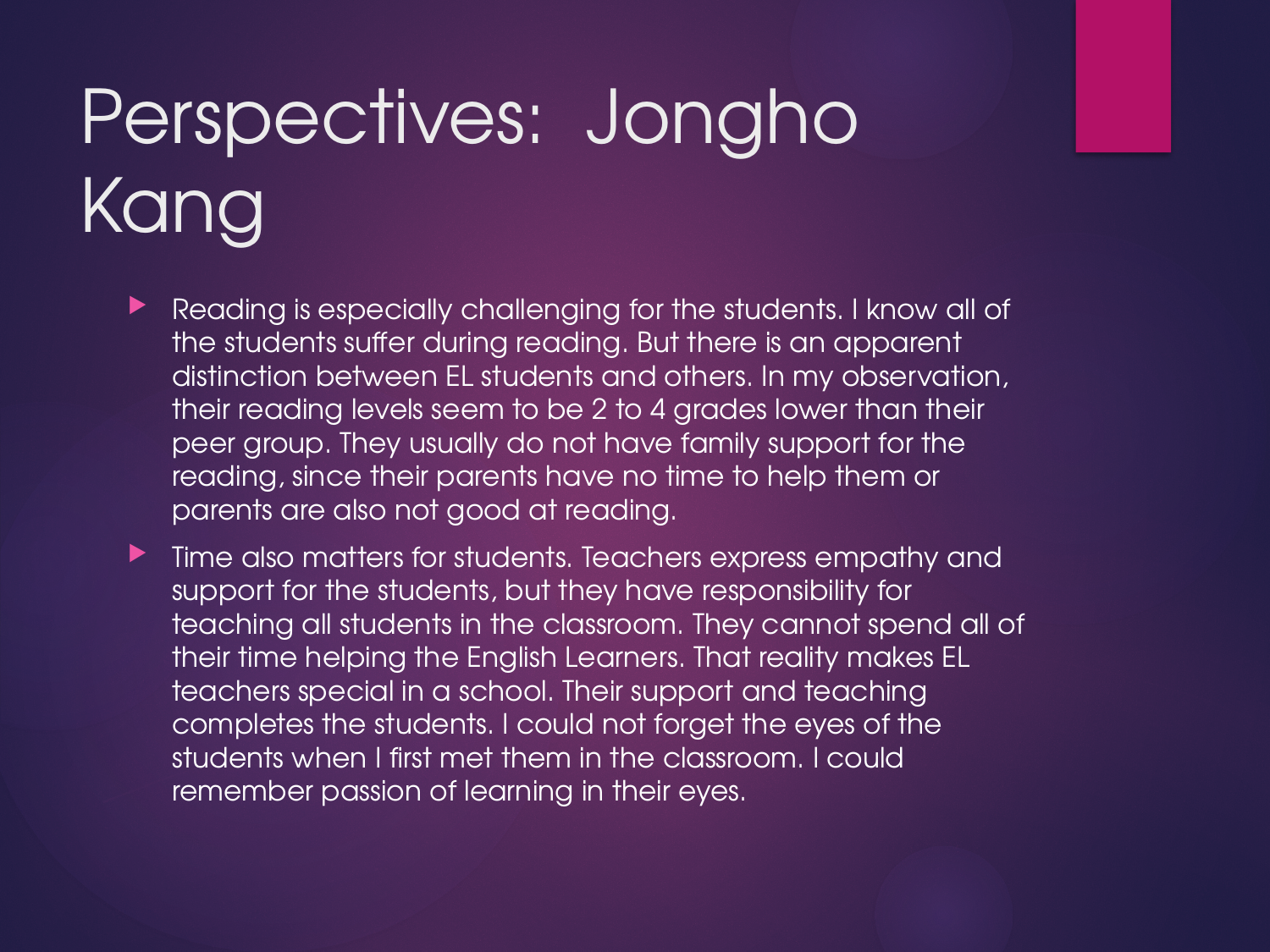

# Perspectives:  Jongho Kang
Reading is especially challenging for the students. I know all of the students suffer during reading. But there is an apparent distinction between EL students and others. In my observation, their reading levels seem to be 2 to 4 grades lower than their peer group. They usually do not have family support for the reading, since their parents have no time to help them or parents are also not good at reading.
Time also matters for students. Teachers express empathy and support for the students, but they have responsibility for teaching all students in the classroom. They cannot spend all of their time helping the English Learners. That reality makes EL teachers special in a school. Their support and teaching completes the students. I could not forget the eyes of the students when I first met them in the classroom. I could remember passion of learning in their eyes.